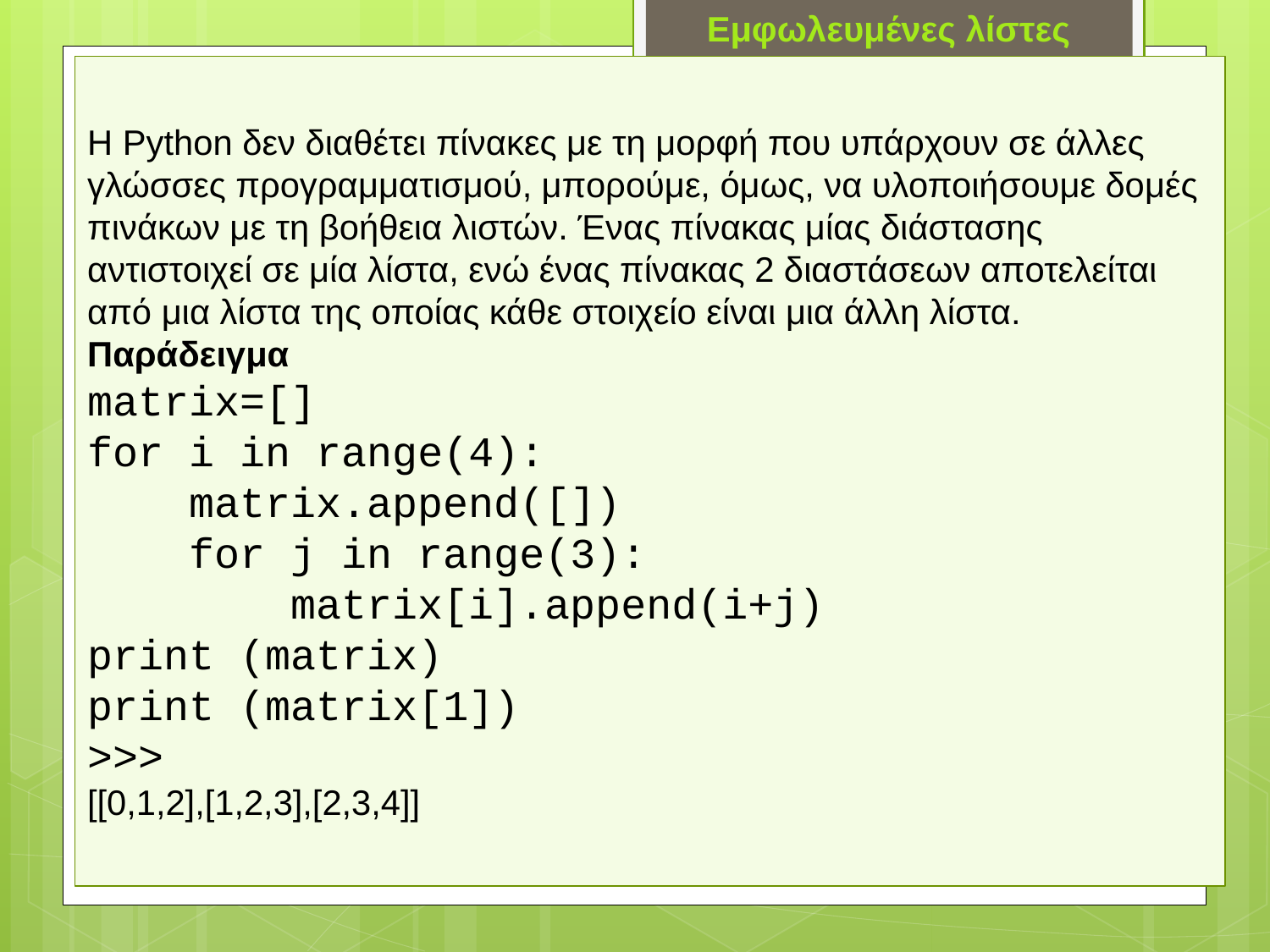

Εμφωλευμένες λίστες
Η Python δεν διαθέτει πίνακες με τη μορφή που υπάρχουν σε άλλες γλώσσες προγραμματισμού, μπορούμε, όμως, να υλοποιήσουμε δομές πινάκων με τη βοήθεια λιστών. Ένας πίνακας μίας διάστασης αντιστοιχεί σε μία λίστα, ενώ ένας πίνακας 2 διαστάσεων αποτελείται από μια λίστα της οποίας κάθε στοιχείο είναι μια άλλη λίστα.
Παράδειγμα
matrix=[]
for i in range(4):
    matrix.append([])
    for j in range(3):
        matrix[i].append(i+j)
print (matrix)
print (matrix[1])
>>>
[[0,1,2],[1,2,3],[2,3,4]]